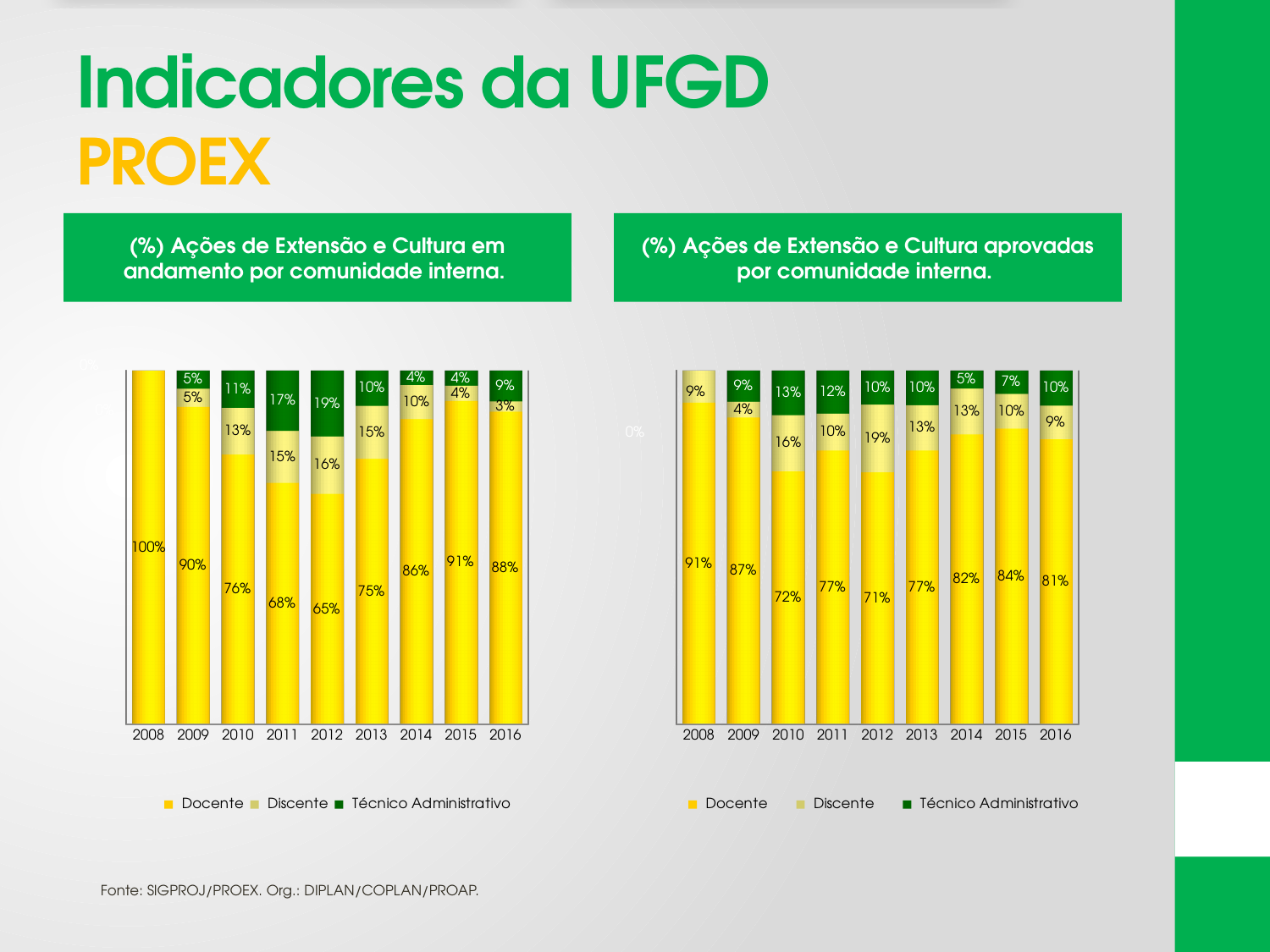

# Indicadores da UFGD PROEX
(%) Ações de Extensão e Cultura em andamento por comunidade interna.
(%) Ações de Extensão e Cultura aprovadas por comunidade interna.

[unsupported chart]

[unsupported chart]

Fonte: SIGPROJ/PROEX. Org.: DIPLAN/COPLAN/PROAP.